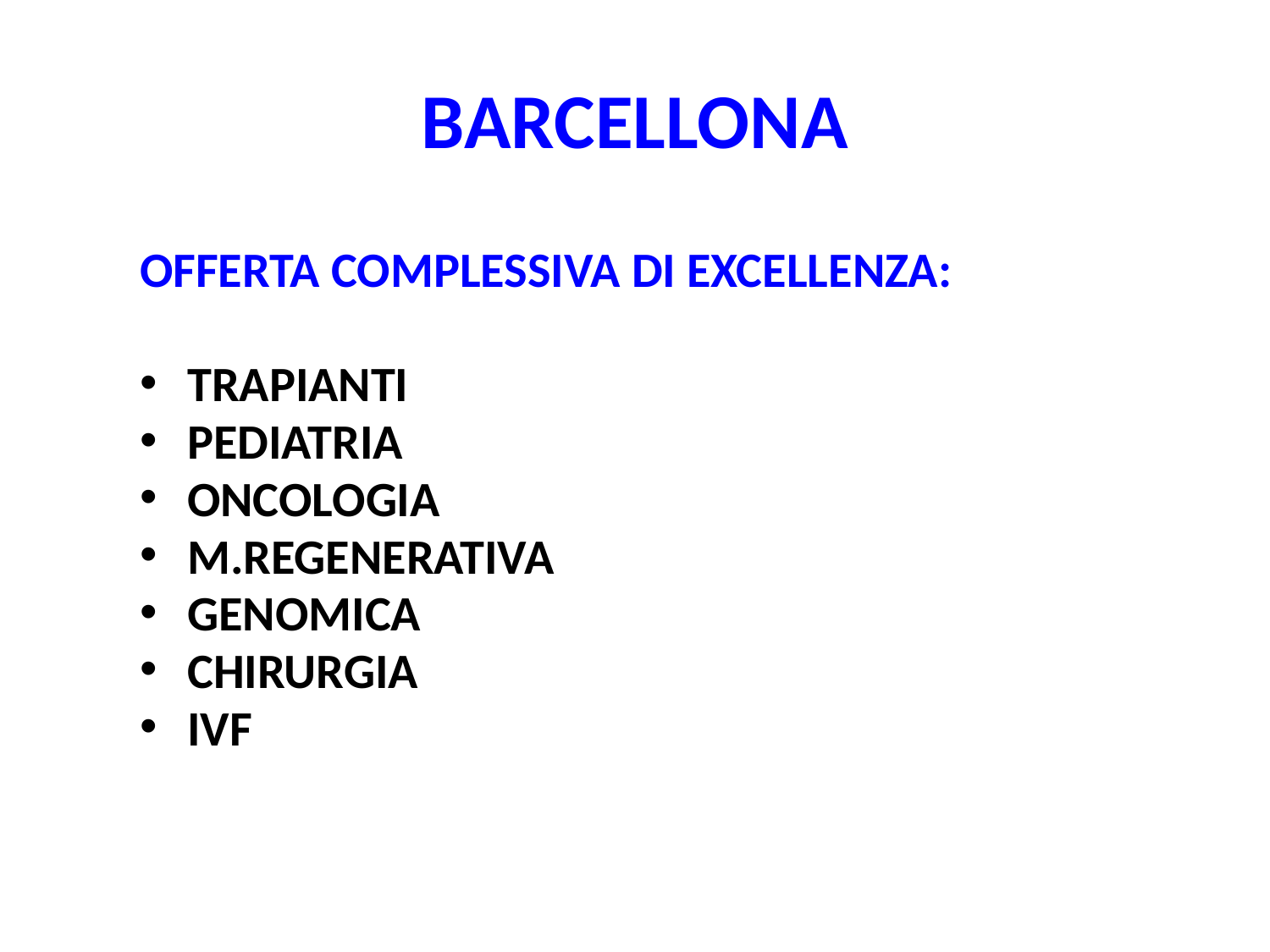

# BARCELLONA
OFFERTA COMPLESSIVA DI EXCELLENZA:

TRAPIANTI
PEDIATRIA
ONCOLOGIA
M.REGENERATIVA
GENOMICA
CHIRURGIA
IVF